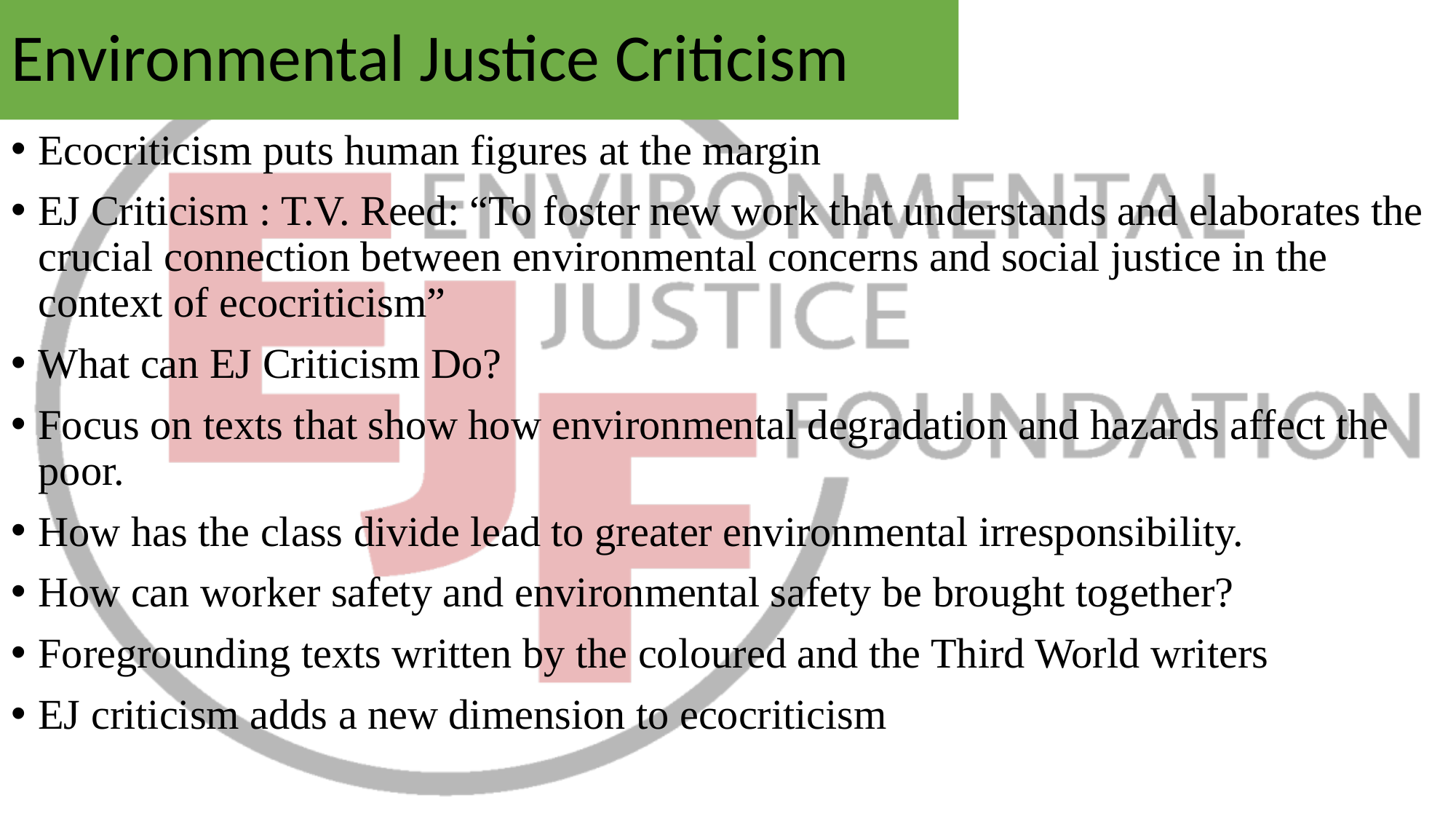

# Environmental Justice Criticism
Ecocriticism puts human figures at the margin
EJ Criticism : T.V. Reed: “To foster new work that understands and elaborates the crucial connection between environmental concerns and social justice in the context of ecocriticism”
What can EJ Criticism Do?
Focus on texts that show how environmental degradation and hazards affect the poor.
How has the class divide lead to greater environmental irresponsibility.
How can worker safety and environmental safety be brought together?
Foregrounding texts written by the coloured and the Third World writers
EJ criticism adds a new dimension to ecocriticism